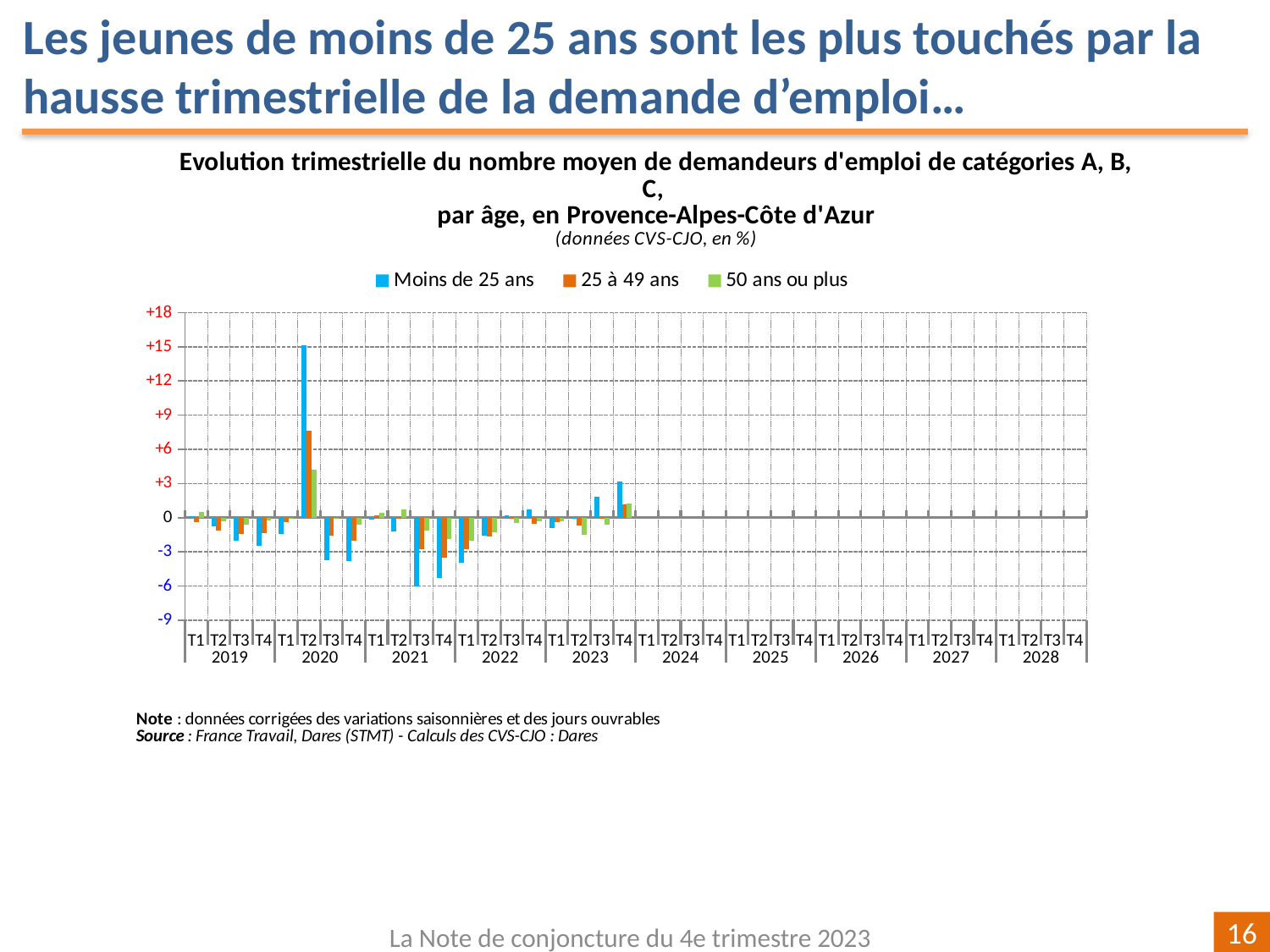

Les jeunes de moins de 25 ans sont les plus touchés par la hausse trimestrielle de la demande d’emploi…

[unsupported chart]

La Note de conjoncture du 4e trimestre 2023
16